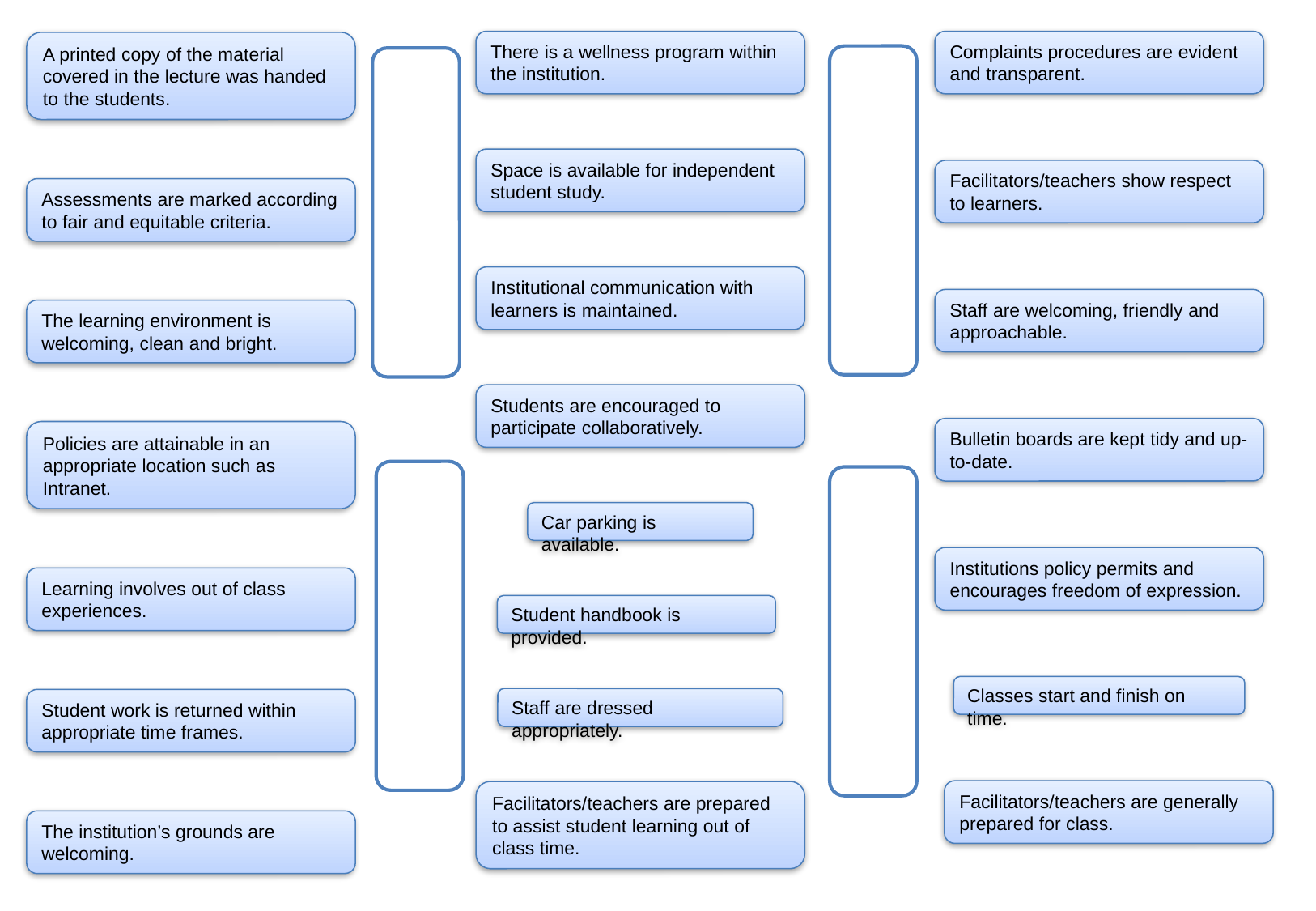

There is a wellness program within the institution.
Complaints procedures are evident and transparent.
A printed copy of the material covered in the lecture was handed to the students.
Space is available for independent student study.
Facilitators/teachers show respect to learners.

Assessments are marked according to fair and equitable criteria.
Institutional communication with learners is maintained.
Staff are welcoming, friendly and approachable.
The learning environment is welcoming, clean and bright.
Students are encouraged to participate collaboratively.
Bulletin boards are kept tidy and up-to-date.
Policies are attainable in an appropriate location such as Intranet.
Car parking is available.
Institutions policy permits and encourages freedom of expression.
Learning involves out of class experiences.

Student handbook is provided.
Classes start and finish on time.
Staff are dressed appropriately.
Student work is returned within appropriate time frames.
Facilitators/teachers are generally prepared for class.
Facilitators/teachers are prepared to assist student learning out of class time.
The institution’s grounds are welcoming.